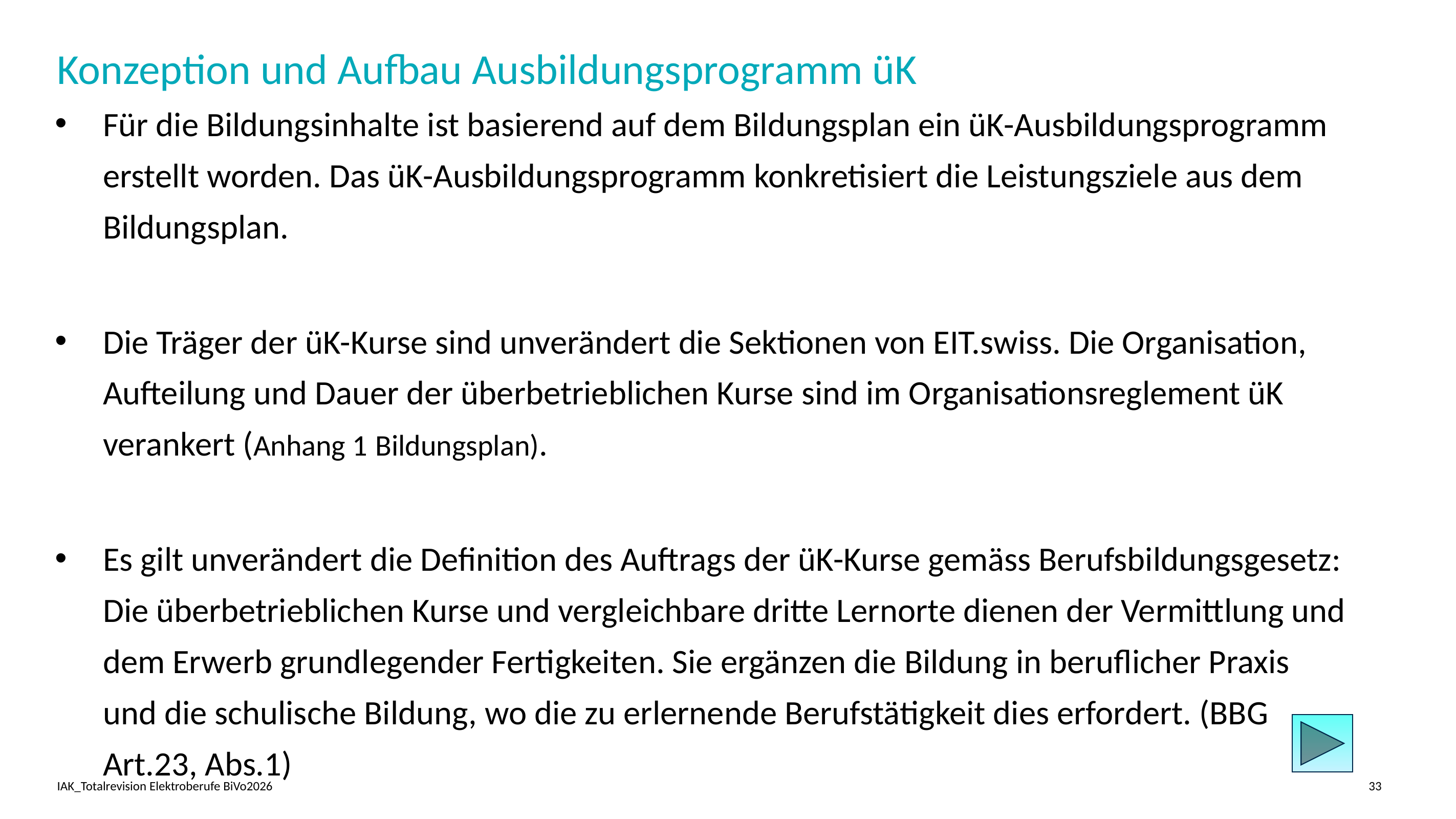

# Konzeption und Aufbau Ausbildungsprogramm üK
Für die Bildungsinhalte ist basierend auf dem Bildungsplan ein üK-Ausbildungsprogramm erstellt worden. Das üK-Ausbildungsprogramm konkretisiert die Leistungsziele aus dem Bildungsplan.

Die Träger der üK-Kurse sind unverändert die Sektionen von EIT.swiss. Die Organisation, Aufteilung und Dauer der überbetrieblichen Kurse sind im Organisationsreglement üK  verankert (Anhang 1 Bildungsplan).

Es gilt unverändert die Definition des Auftrags der üK-Kurse gemäss Berufsbildungsgesetz: Die überbetrieblichen Kurse und vergleichbare dritte Lernorte dienen der Vermittlung und dem Erwerb grundlegender Fertigkeiten. Sie ergänzen die Bildung in beruflicher Praxis und die schulische Bildung, wo die zu erlernende Berufstätigkeit dies erfordert. (BBG Art.23, Abs.1)

IAK_Totalrevision Elektroberufe BiVo2026
33